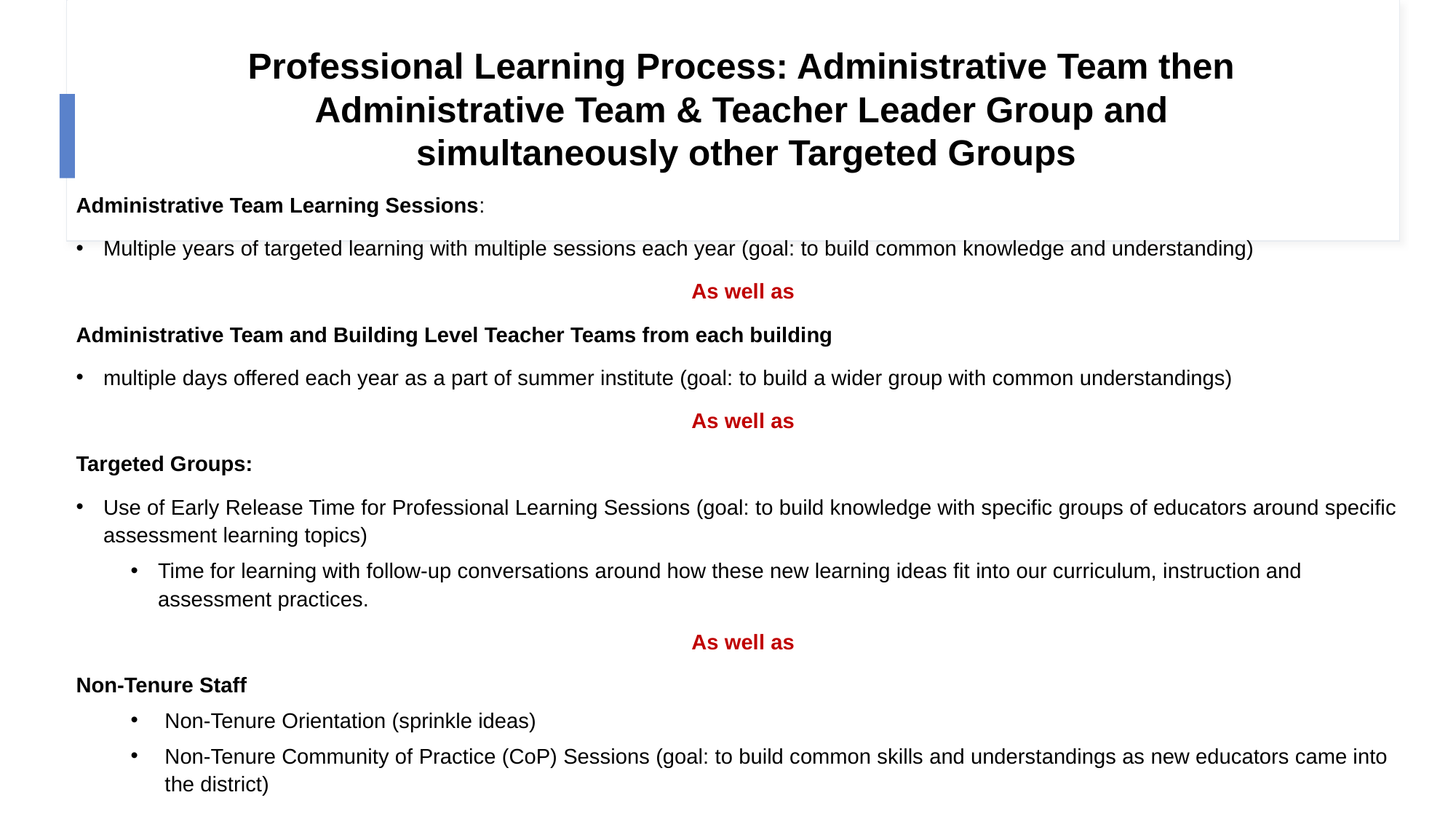

# Professional Learning Process: Administrative Team then Administrative Team & Teacher Leader Group and simultaneously other Targeted Groups
Administrative Team Learning Sessions:
Multiple years of targeted learning with multiple sessions each year (goal: to build common knowledge and understanding)
As well as
Administrative Team and Building Level Teacher Teams from each building
multiple days offered each year as a part of summer institute (goal: to build a wider group with common understandings)
As well as
Targeted Groups:
Use of Early Release Time for Professional Learning Sessions (goal: to build knowledge with specific groups of educators around specific assessment learning topics)
Time for learning with follow-up conversations around how these new learning ideas fit into our curriculum, instruction and assessment practices.
As well as
Non-Tenure Staff
Non-Tenure Orientation (sprinkle ideas)
Non-Tenure Community of Practice (CoP) Sessions (goal: to build common skills and understandings as new educators came into the district)